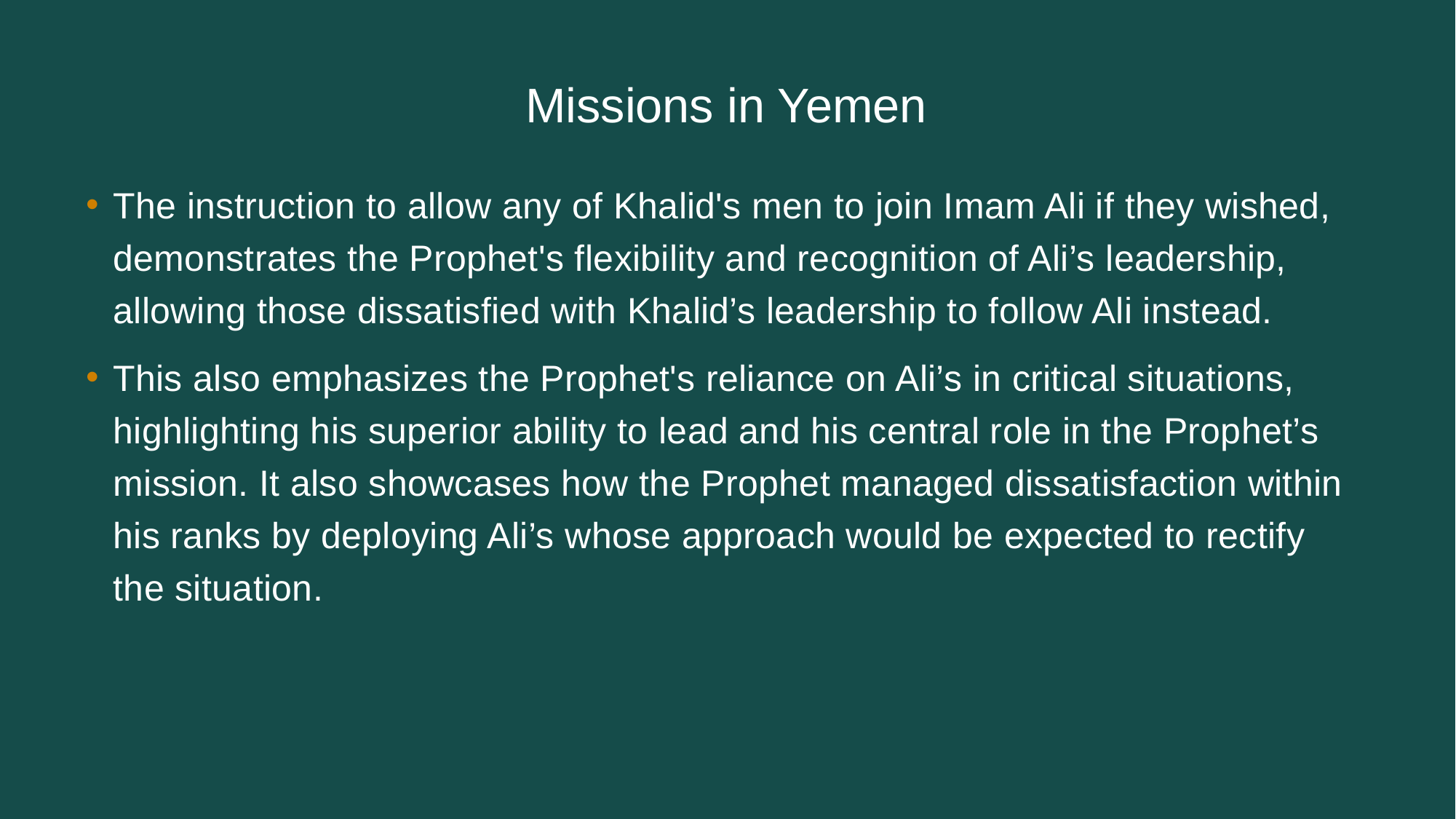

# Missions in Yemen
The instruction to allow any of Khalid's men to join Imam Ali if they wished, demonstrates the Prophet's flexibility and recognition of Ali’s leadership, allowing those dissatisfied with Khalid’s leadership to follow Ali instead.
This also emphasizes the Prophet's reliance on Ali’s in critical situations, highlighting his superior ability to lead and his central role in the Prophet’s mission. It also showcases how the Prophet managed dissatisfaction within his ranks by deploying Ali’s whose approach would be expected to rectify the situation.